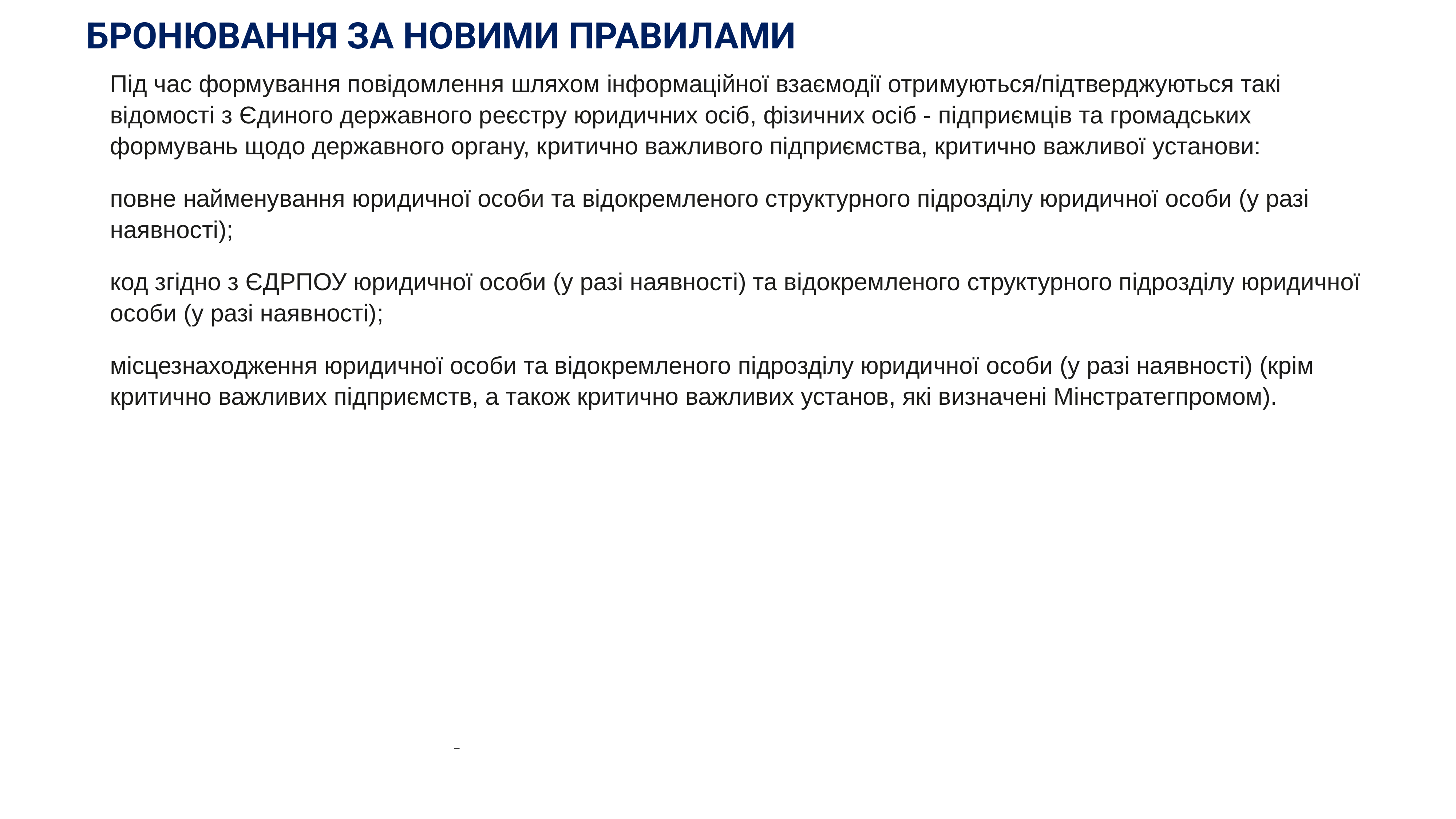

# БРОНЮВАННЯ ЗА НОВИМИ ПРАВИЛАМИ
Під час формування повідомлення шляхом інформаційної взаємодії отримуються/підтверджуються такі відомості з Єдиного державного реєстру юридичних осіб, фізичних осіб - підприємців та громадських формувань щодо державного органу, критично важливого підприємства, критично важливої установи:
повне найменування юридичної особи та відокремленого структурного підрозділу юридичної особи (у разі наявності);
код згідно з ЄДРПОУ юридичної особи (у разі наявності) та відокремленого структурного підрозділу юридичної особи (у разі наявності);
місцезнаходження юридичної особи та відокремленого підрозділу юридичної особи (у разі наявності) (крім критично важливих підприємств, а також критично важливих установ, які визначені Мінстратегпромом).

KAZNACHEI
_
16